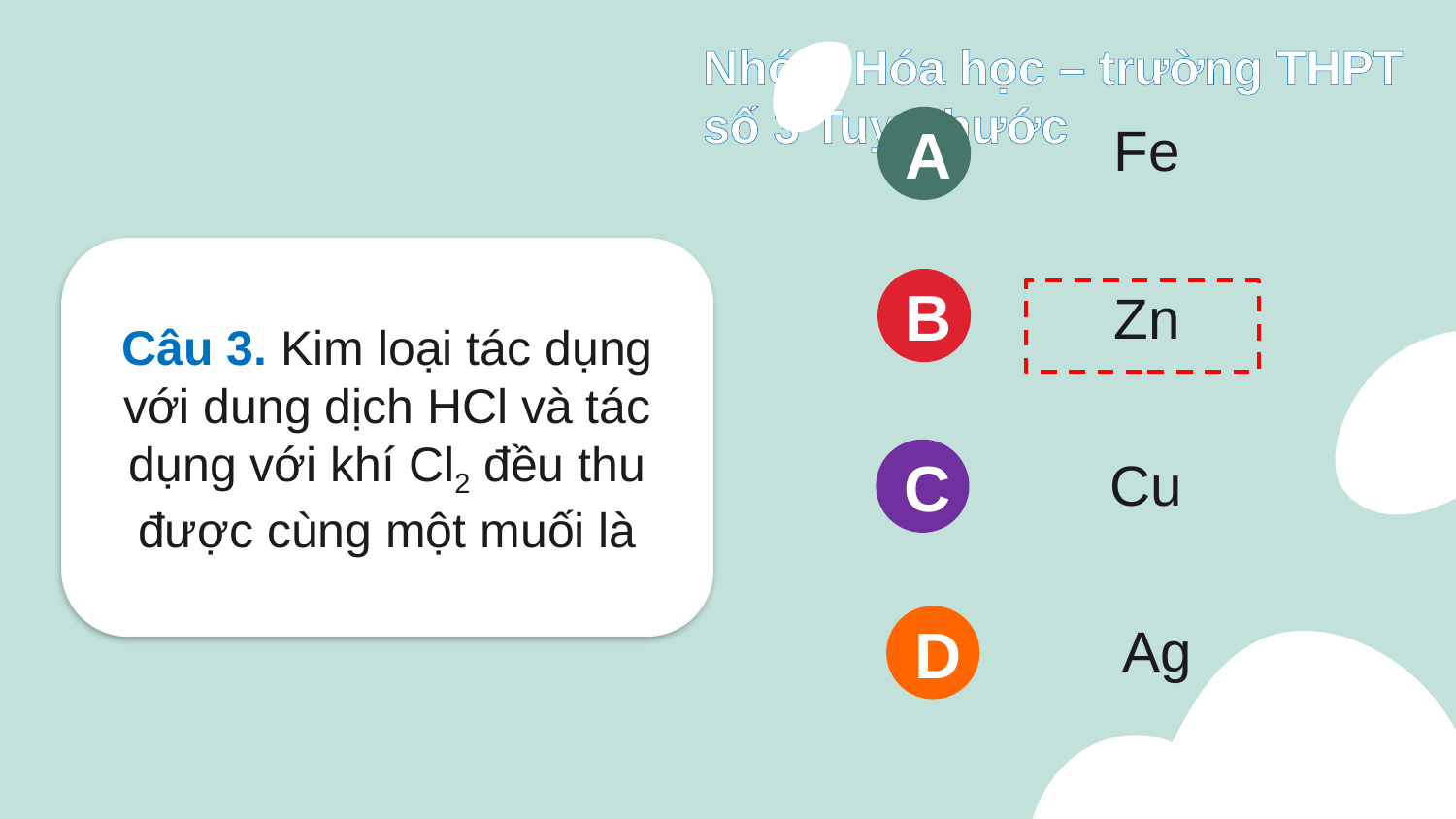

A
Fe
Câu 3. Kim loại tác dụng với dung dịch HCl và tác dụng với khí Cl2 đều thu được cùng một muối là
B

Zn
C
Cu
D
Ag